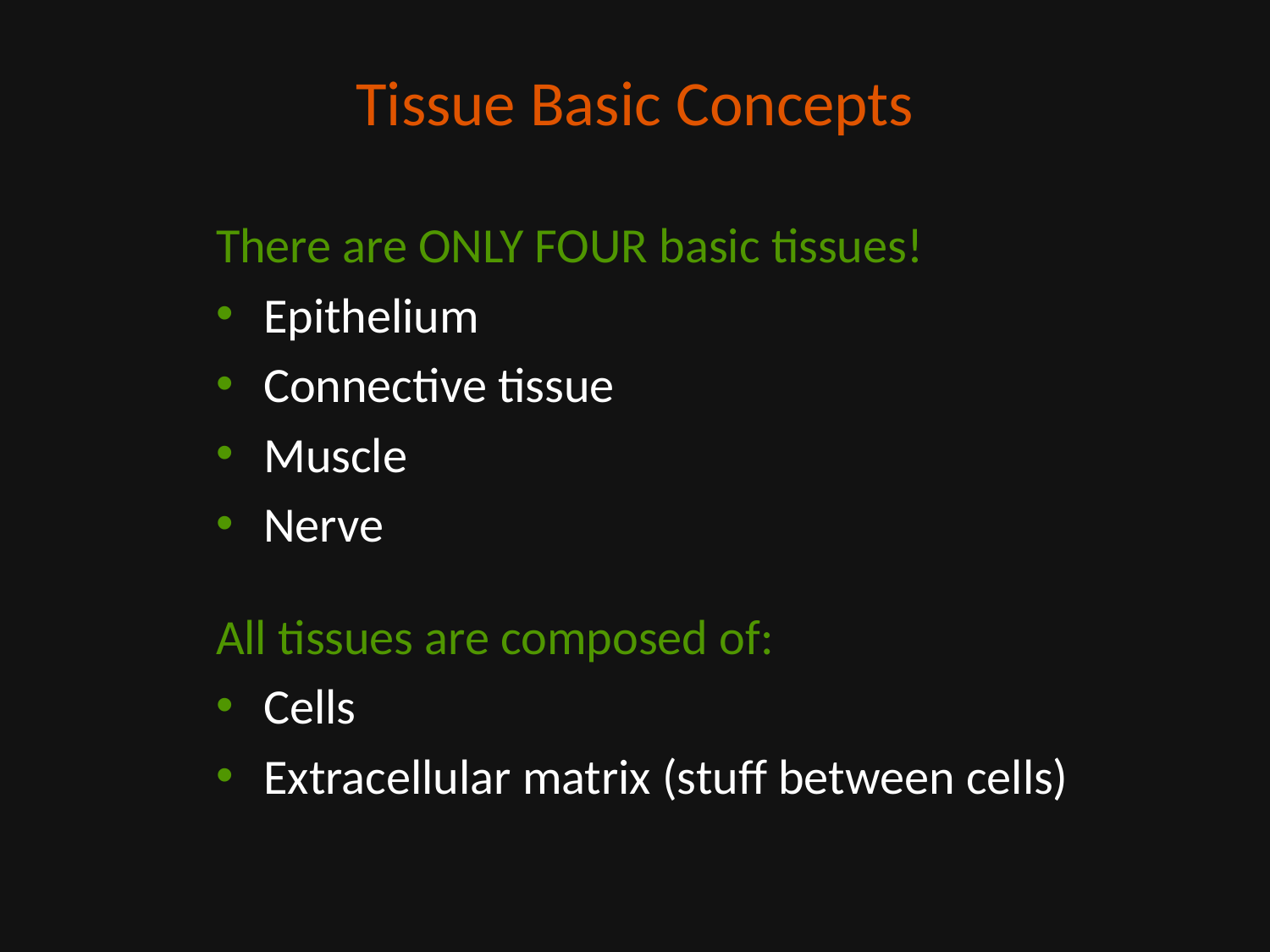

# Tissue Basic Concepts
There are ONLY FOUR basic tissues!
Epithelium
Connective tissue
Muscle
Nerve
All tissues are composed of:
Cells
Extracellular matrix (stuff between cells)